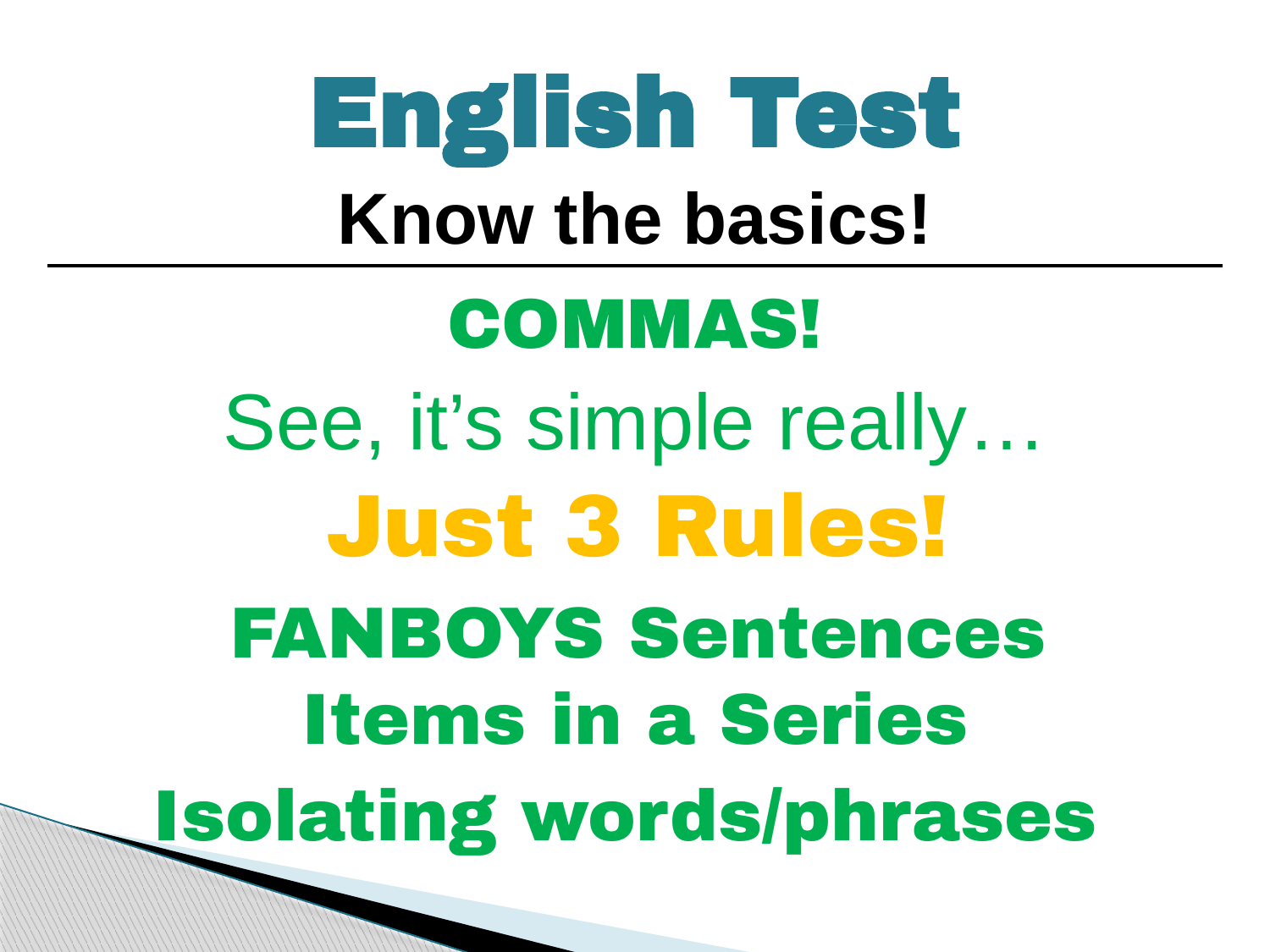

English Test
Know the basics!
COMMAS!
See, it’s simple really…
Just 3 Rules!
FANBOYS Sentences
Items in a Series
Isolating words/phrases